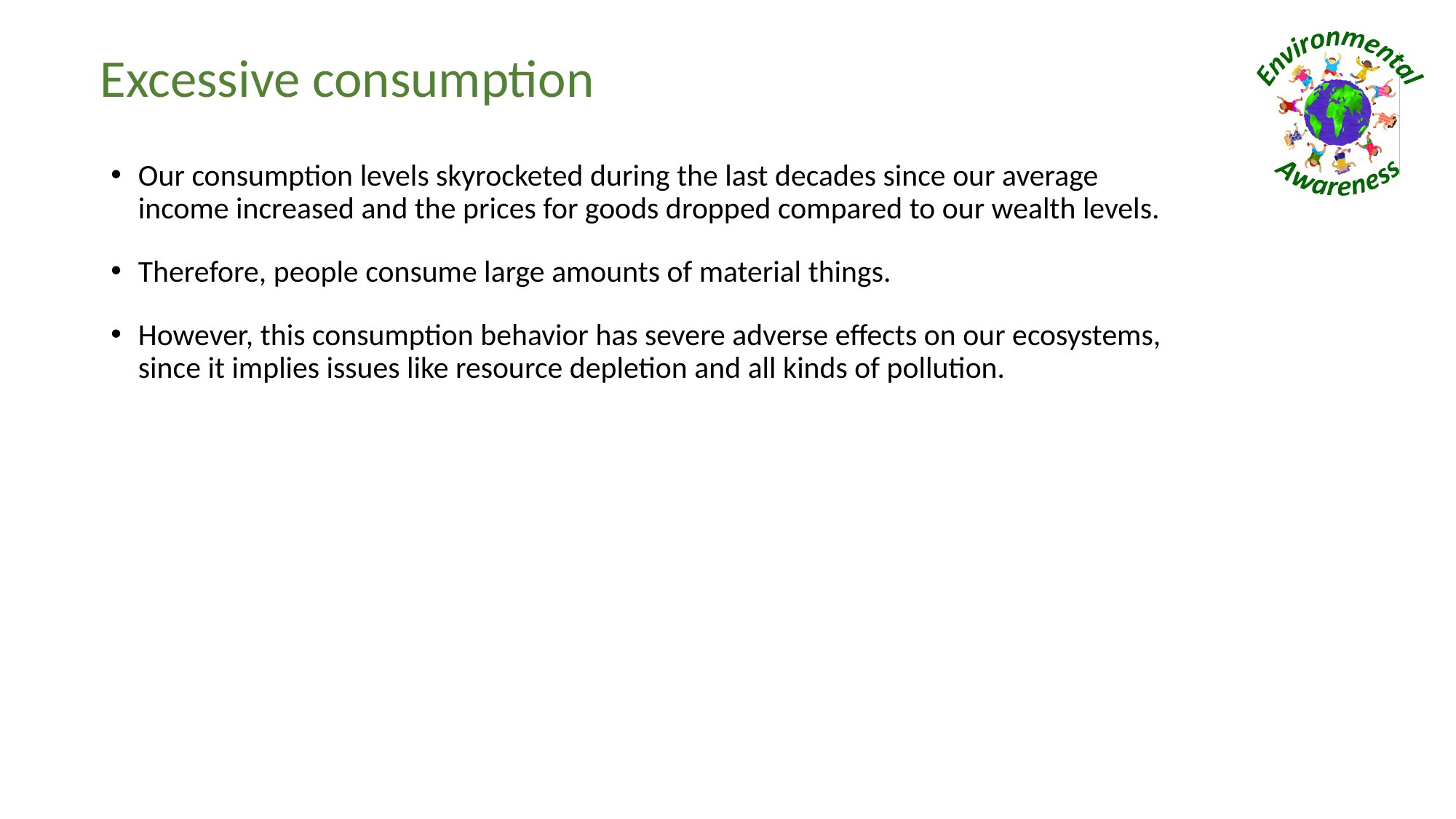

# Excessive consumption
Our consumption levels skyrocketed during the last decades since our average income increased and the prices for goods dropped compared to our wealth levels.
Therefore, people consume large amounts of material things.
However, this consumption behavior has severe adverse effects on our ecosystems, since it implies issues like resource depletion and all kinds of pollution.